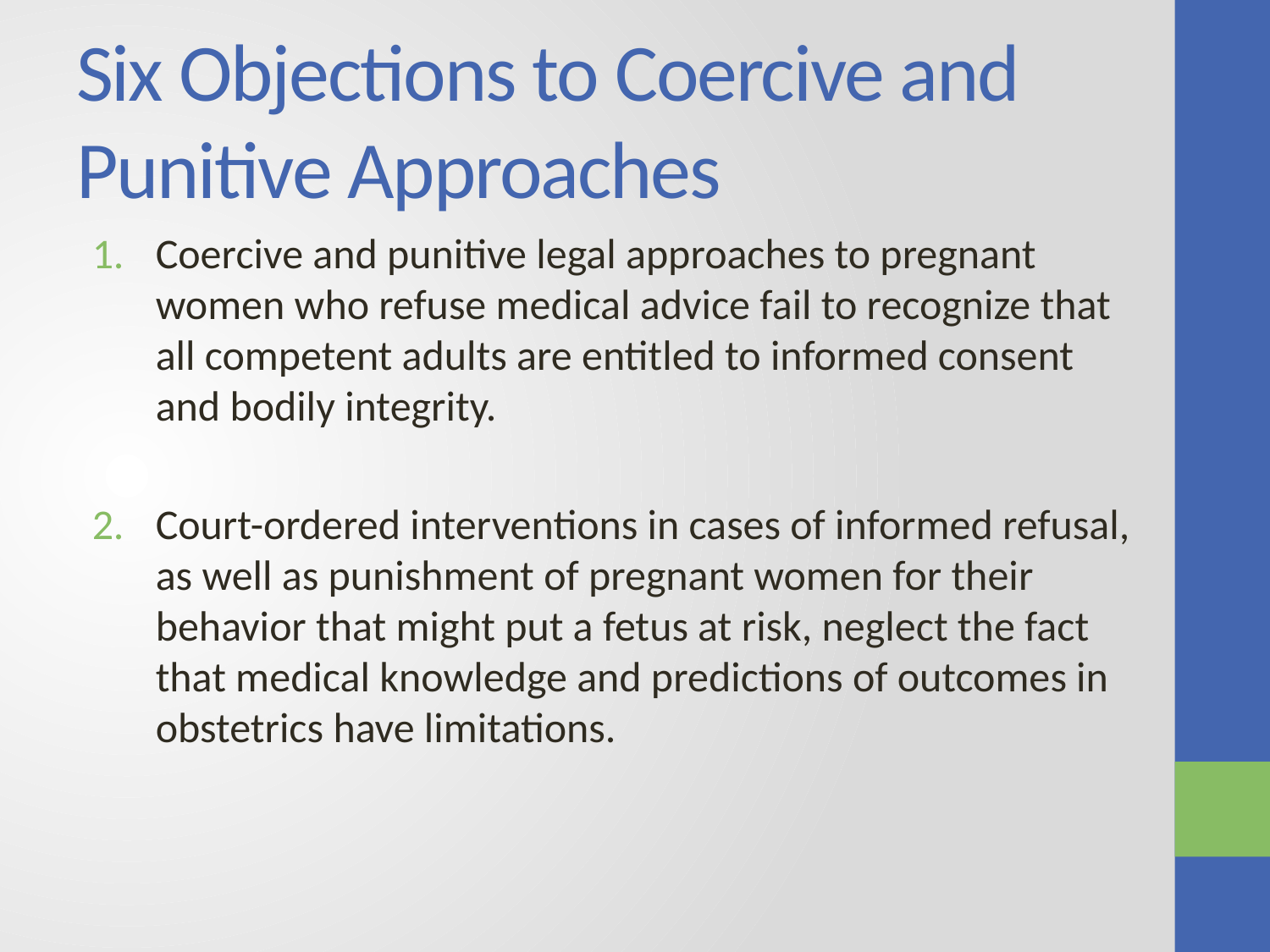

# Six Objections to Coercive and Punitive Approaches
Coercive and punitive legal approaches to pregnant women who refuse medical advice fail to recognize that all competent adults are entitled to informed consent and bodily integrity.

Court-ordered interventions in cases of informed refusal, as well as punishment of pregnant women for their behavior that might put a fetus at risk, neglect the fact that medical knowledge and predictions of outcomes in obstetrics have limitations.